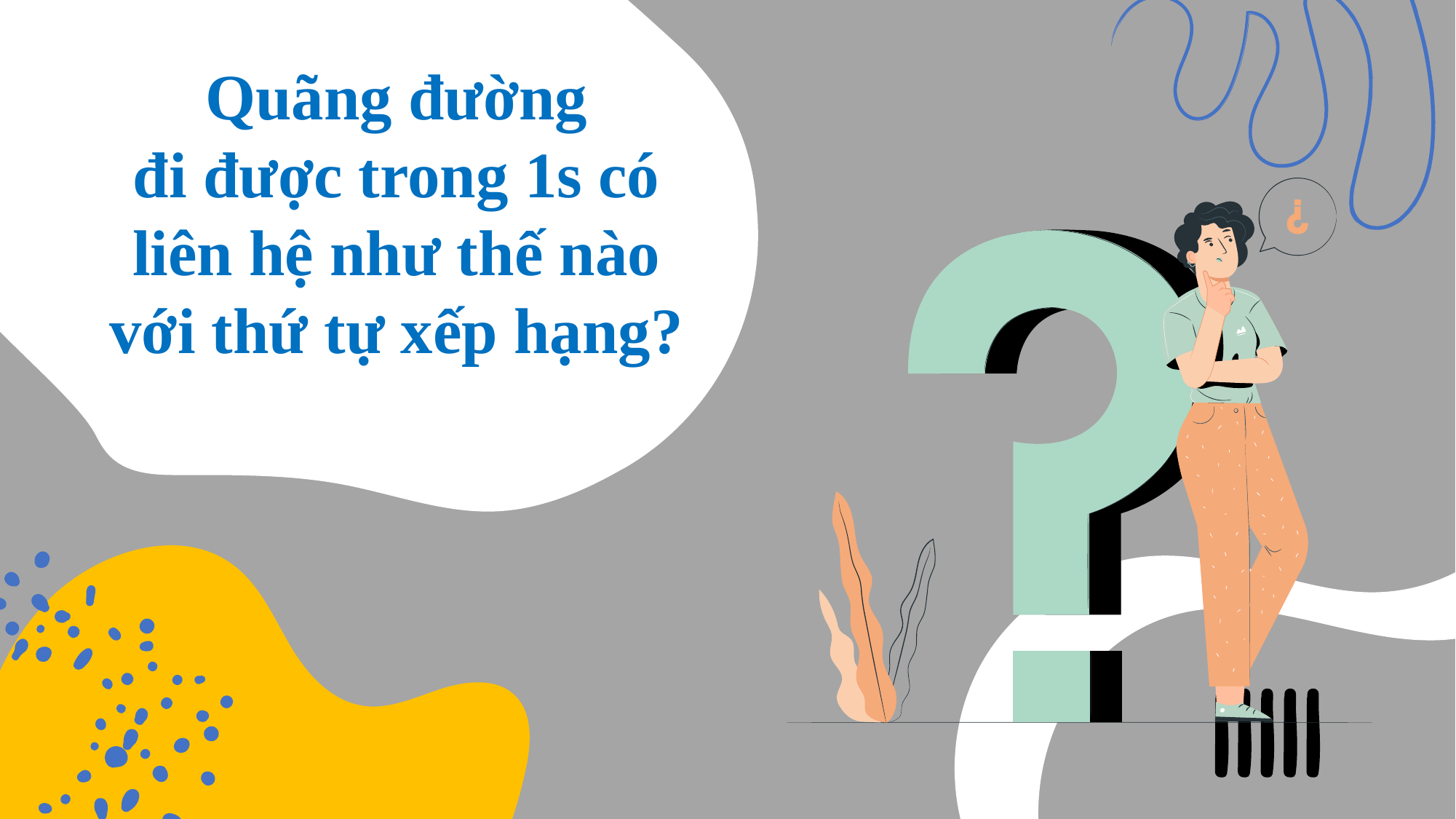

Quãng đường
đi được trong 1s có
liên hệ như thế nào với thứ tự xếp hạng?